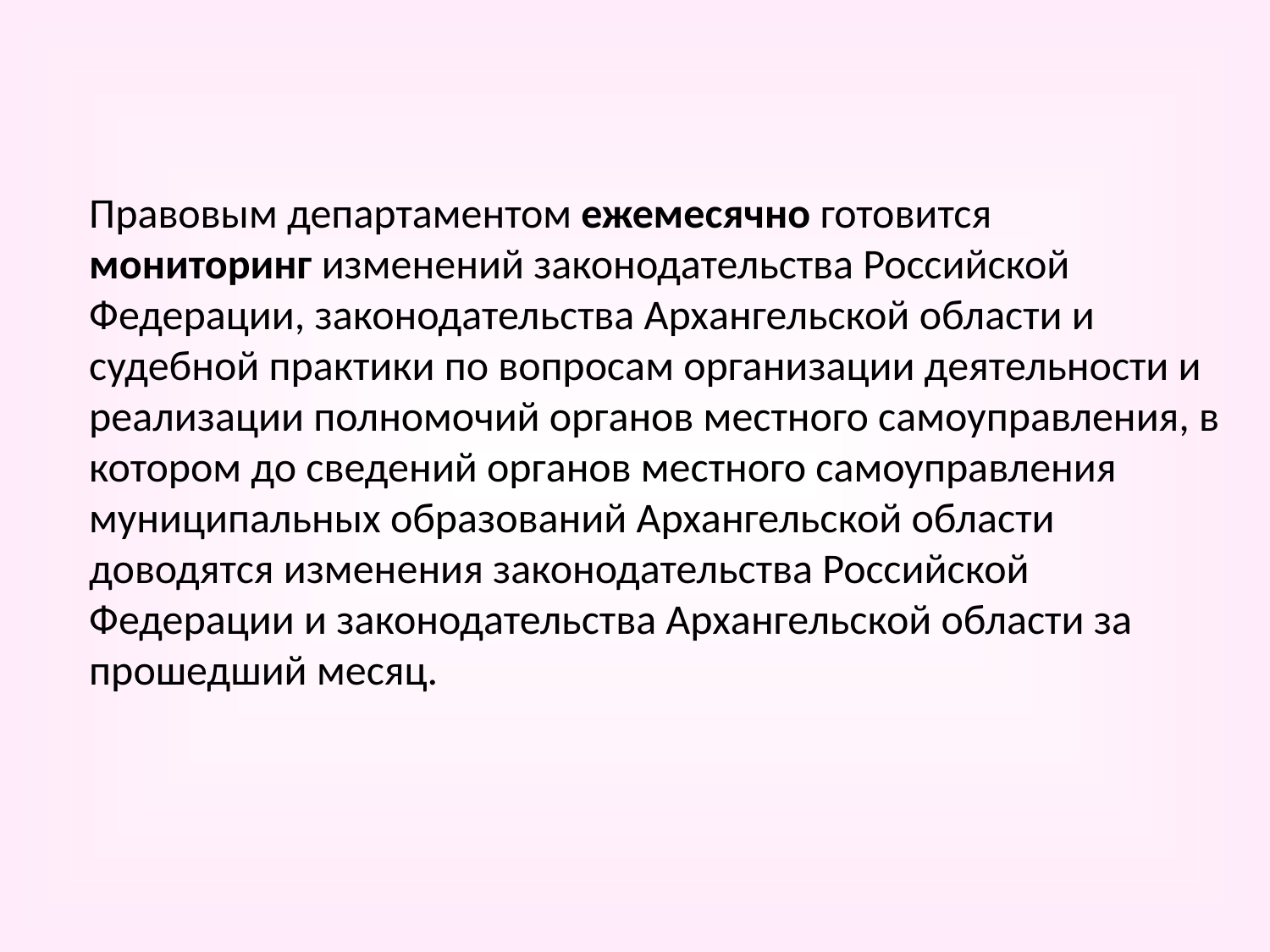

Правовым департаментом ежемесячно готовится мониторинг изменений законодательства Российской Федерации, законодательства Архангельской области и судебной практики по вопросам организации деятельности и реализации полномочий органов местного самоуправления, в котором до сведений органов местного самоуправления муниципальных образований Архангельской области доводятся изменения законодательства Российской Федерации и законодательства Архангельской области за прошедший месяц.